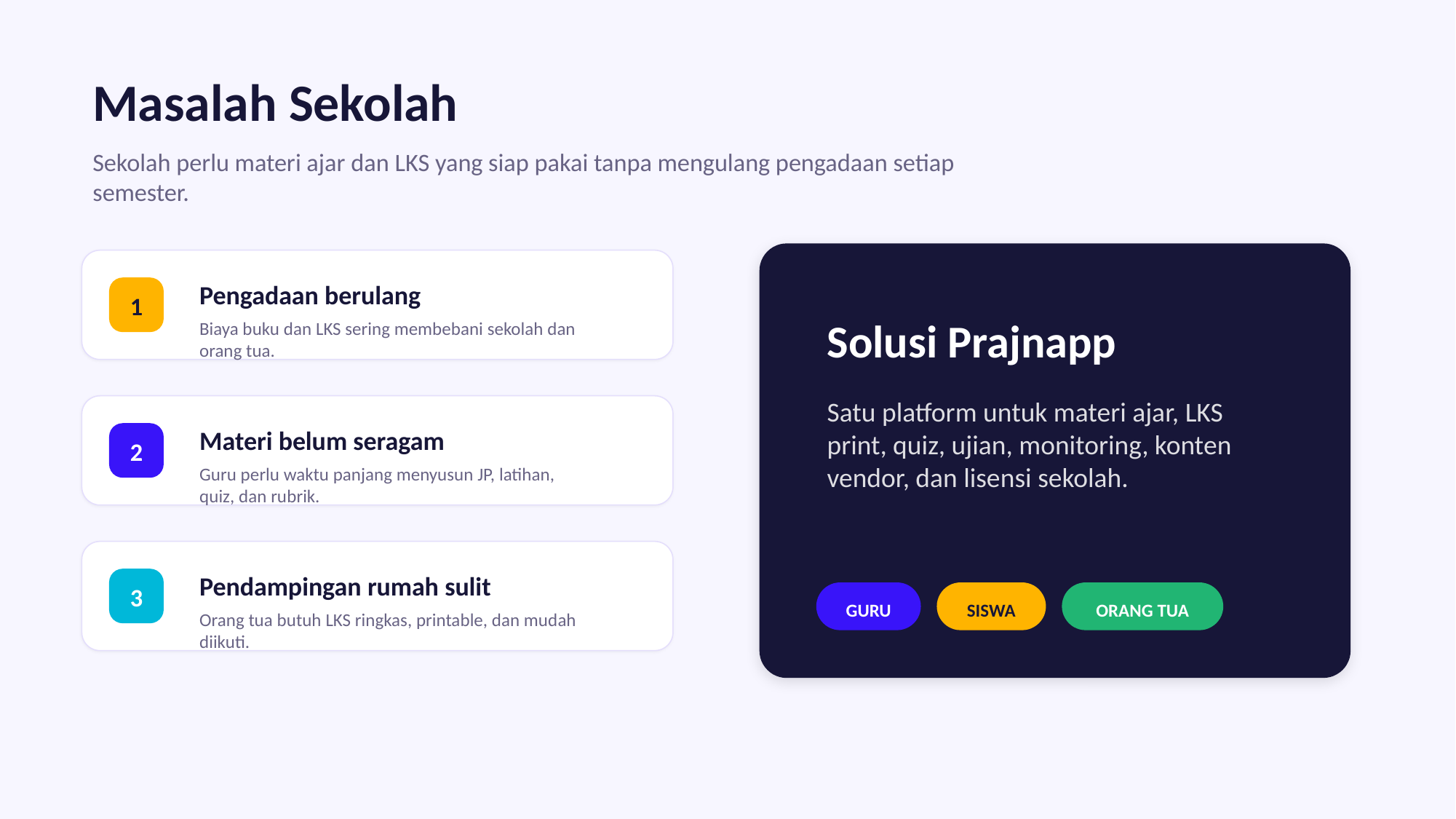

Masalah Sekolah
Sekolah perlu materi ajar dan LKS yang siap pakai tanpa mengulang pengadaan setiap semester.

Pengadaan berulang

1
Solusi Prajnapp
Biaya buku dan LKS sering membebani sekolah dan orang tua.
Satu platform untuk materi ajar, LKS print, quiz, ujian, monitoring, konten vendor, dan lisensi sekolah.

Materi belum seragam

2
Guru perlu waktu panjang menyusun JP, latihan, quiz, dan rubrik.

Pendampingan rumah sulit

3

GURU
SISWA
ORANG TUA
Orang tua butuh LKS ringkas, printable, dan mudah diikuti.